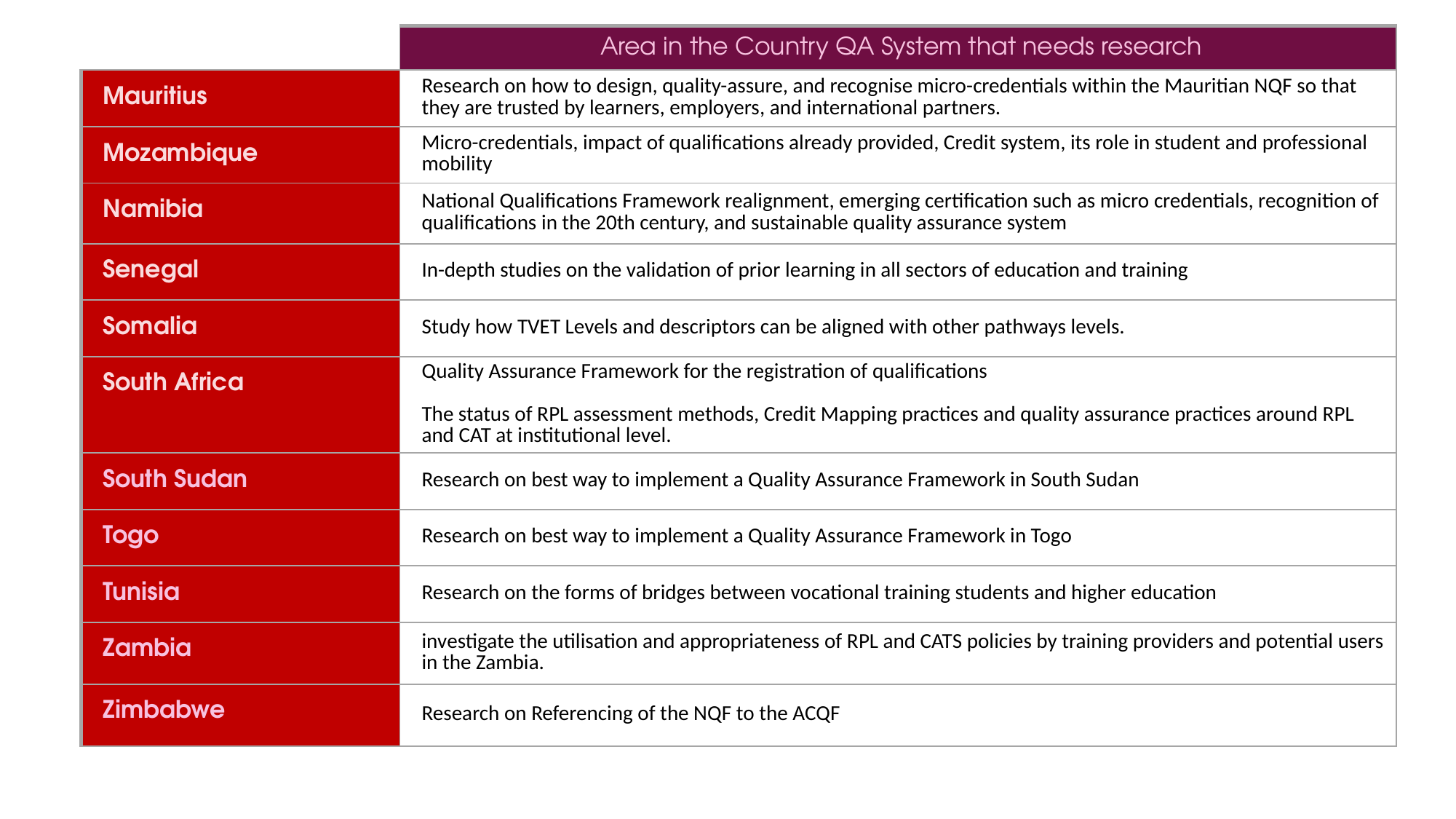

|  | Area in the Country QA System that needs research |
| --- | --- |
| Mauritius | Research on how to design, quality-assure, and recognise micro-credentials within the Mauritian NQF so that they are trusted by learners, employers, and international partners. |
| Mozambique | Micro-credentials, impact of qualifications already provided, Credit system, its role in student and professional mobility |
| Namibia | National Qualifications Framework realignment, emerging certification such as micro credentials, recognition of qualifications in the 20th century, and sustainable quality assurance system |
| Senegal | In-depth studies on the validation of prior learning in all sectors of education and training |
| Somalia | Study how TVET Levels and descriptors can be aligned with other pathways levels. |
| South Africa | Quality Assurance Framework for the registration of qualifications The status of RPL assessment methods, Credit Mapping practices and quality assurance practices around RPL and CAT at institutional level. |
| South Sudan | Research on best way to implement a Quality Assurance Framework in South Sudan |
| Togo | Research on best way to implement a Quality Assurance Framework in Togo |
| Tunisia | Research on the forms of bridges between vocational training students and higher education |
| Zambia | investigate the utilisation and appropriateness of RPL and CATS policies by training providers and potential users in the Zambia. |
| Zimbabwe | Research on Referencing of the NQF to the ACQF |